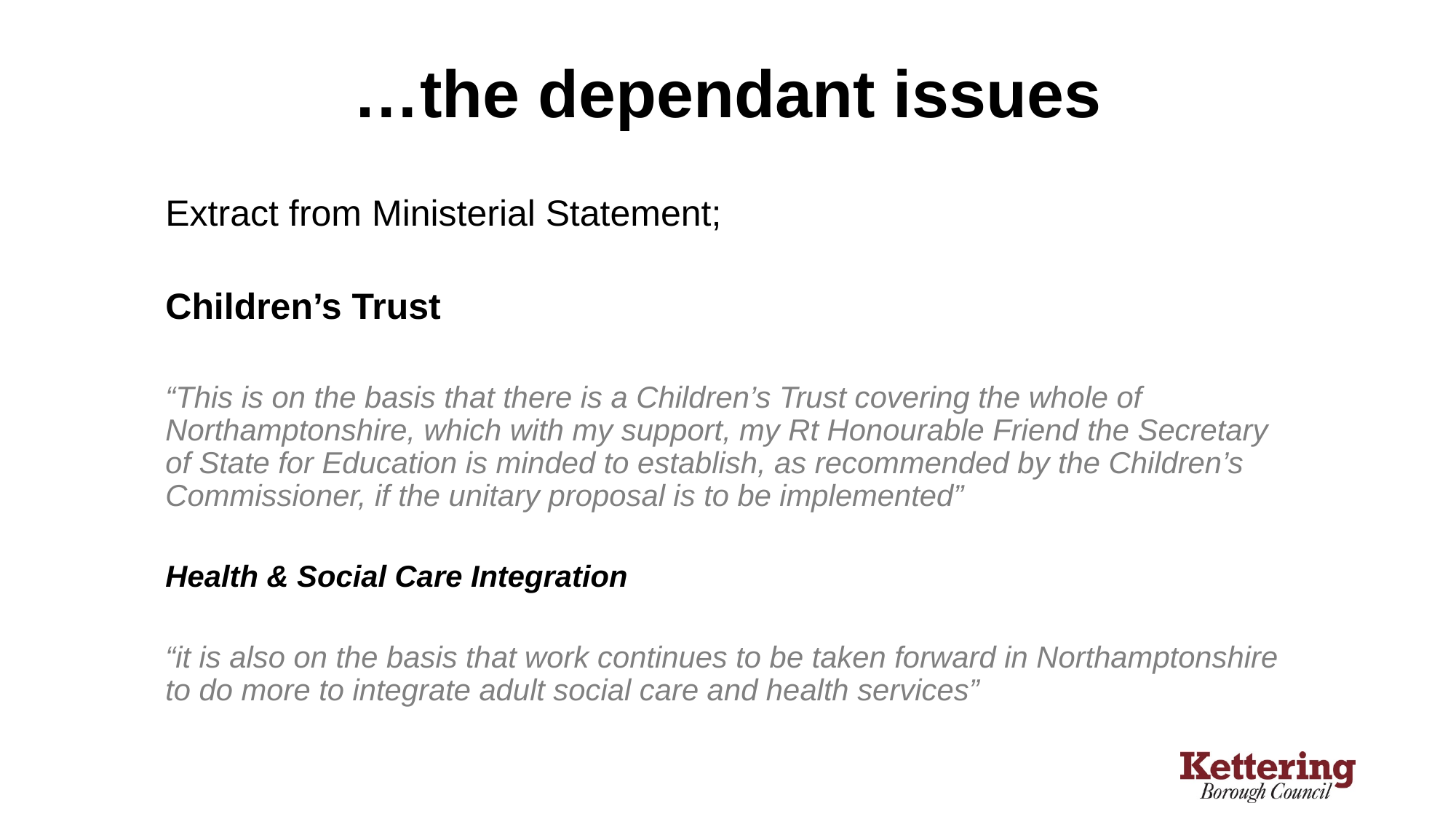

# …the dependant issues
Extract from Ministerial Statement;

Children’s Trust

“This is on the basis that there is a Children’s Trust covering the whole of Northamptonshire, which with my support, my Rt Honourable Friend the Secretary of State for Education is minded to establish, as recommended by the Children’s Commissioner, if the unitary proposal is to be implemented”

Health & Social Care Integration

“it is also on the basis that work continues to be taken forward in Northamptonshire to do more to integrate adult social care and health services”